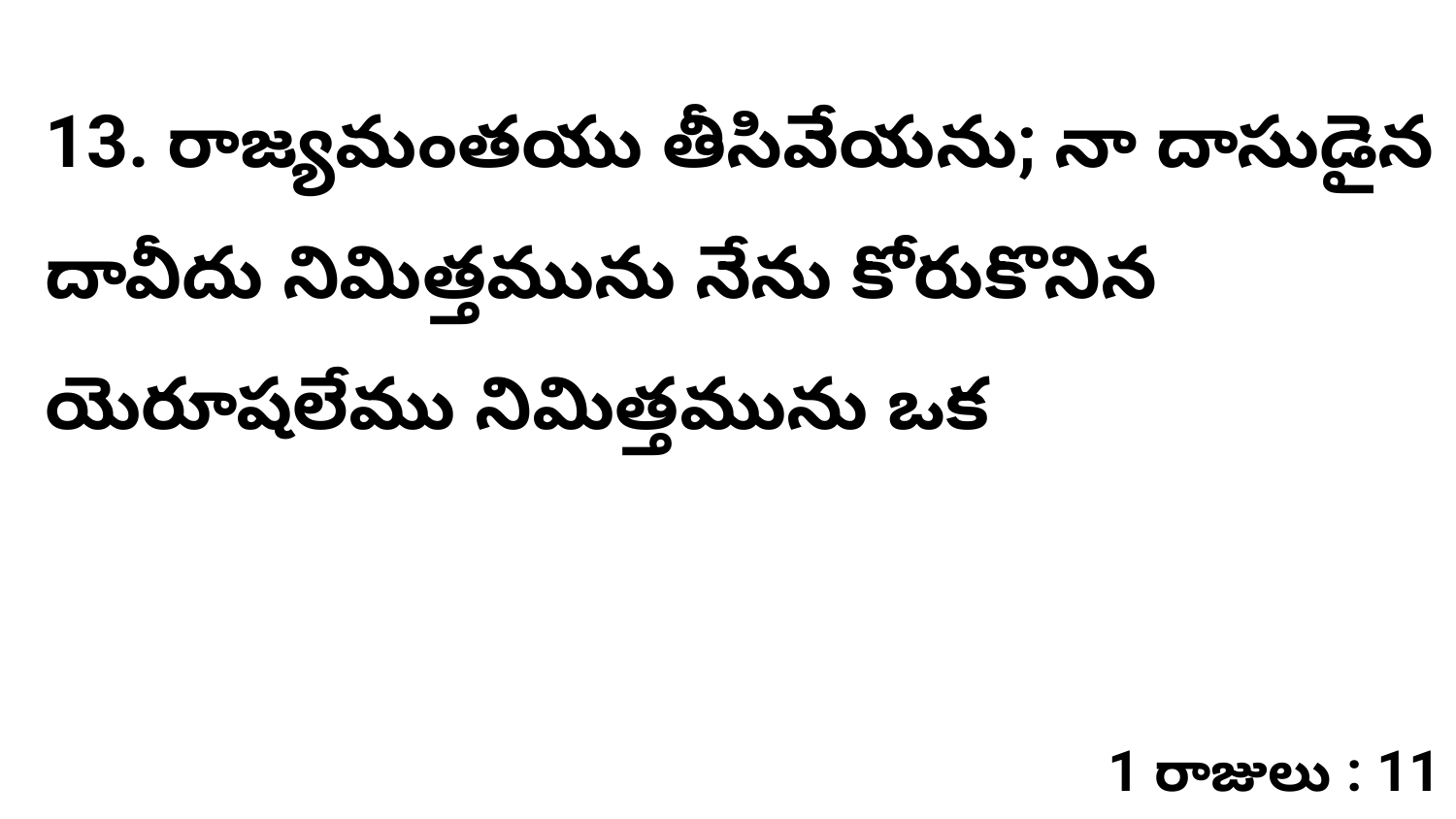

13. ​రాజ్యమంతయు తీసివేయను; నా దాసుడైన దావీదు నిమిత్తమును నేను కోరుకొనిన యెరూషలేము నిమిత్తమును ఒక
1 రాజులు : 11